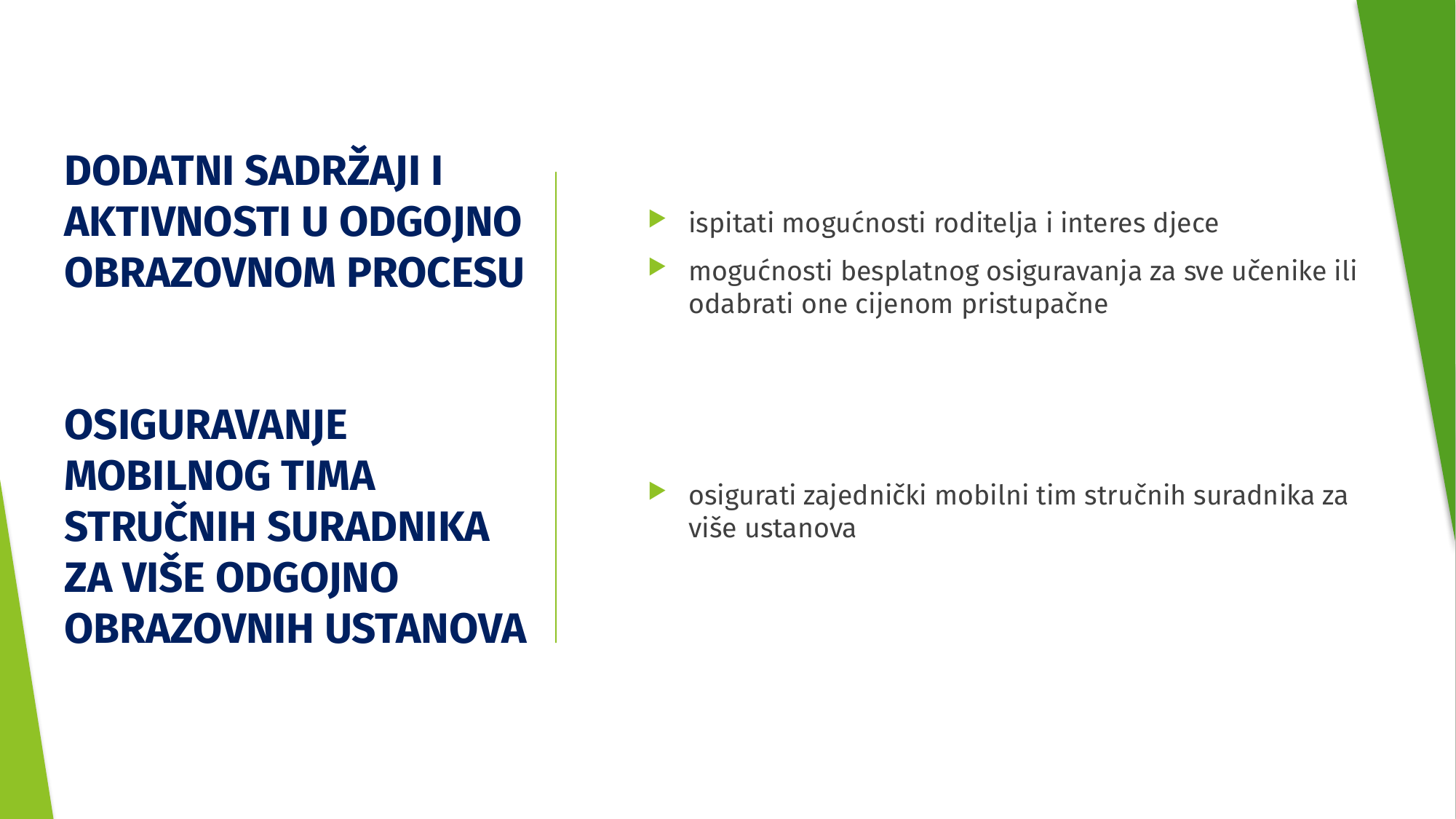

# DODATNI SADRŽAJI I AKTIVNOSTI U ODGOJNO OBRAZOVNOM PROCESU OSIGURAVANJE MOBILNOG TIMA STRUČNIH SURADNIKA ZA VIŠE ODGOJNO OBRAZOVNIH USTANOVA
ispitati mogućnosti roditelja i interes djece
mogućnosti besplatnog osiguravanja za sve učenike ili odabrati one cijenom pristupačne

osigurati zajednički mobilni tim stručnih suradnika za više ustanova